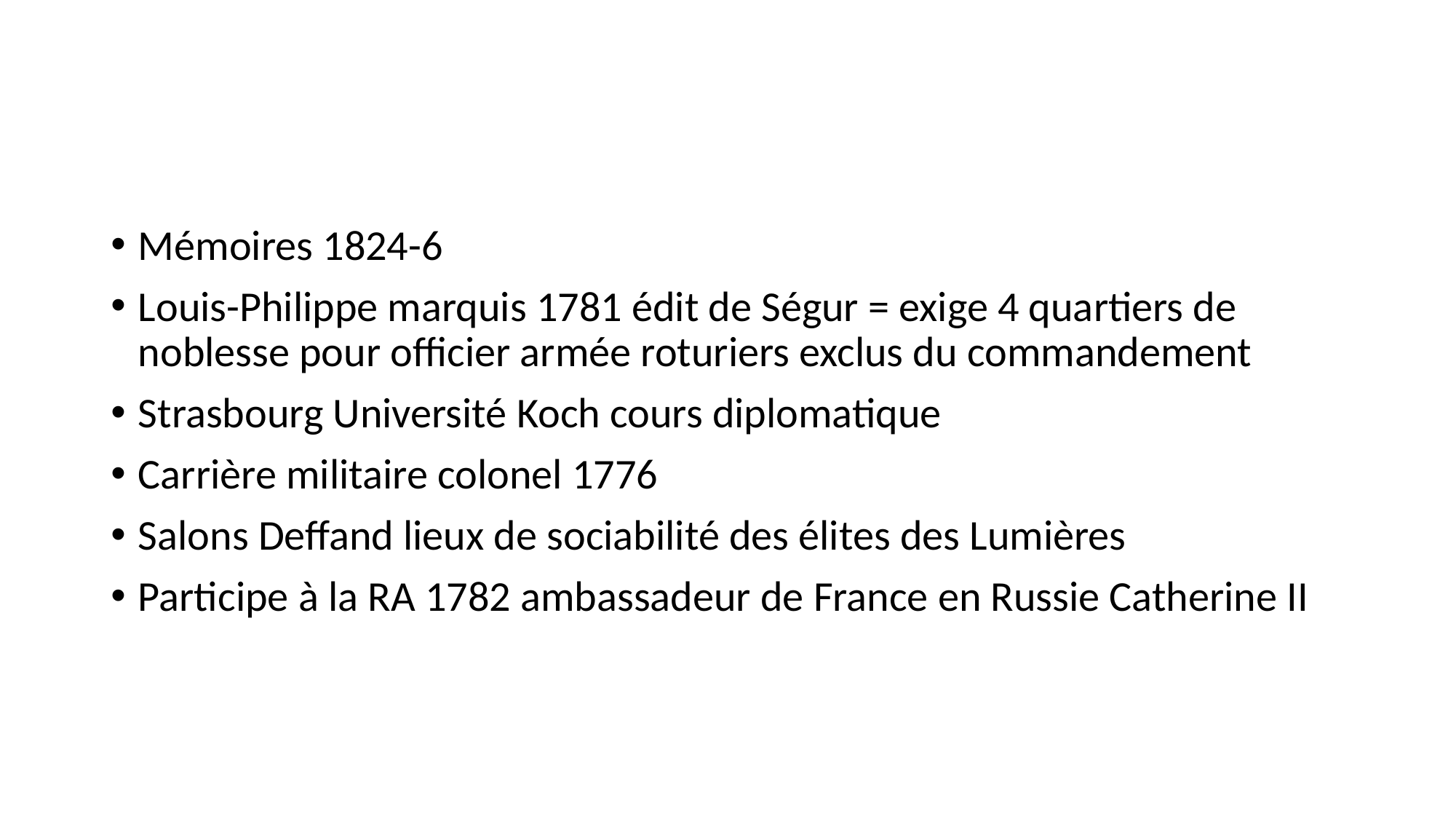

#
Mémoires 1824-6
Louis-Philippe marquis 1781 édit de Ségur = exige 4 quartiers de noblesse pour officier armée roturiers exclus du commandement
Strasbourg Université Koch cours diplomatique
Carrière militaire colonel 1776
Salons Deffand lieux de sociabilité des élites des Lumières
Participe à la RA 1782 ambassadeur de France en Russie Catherine II